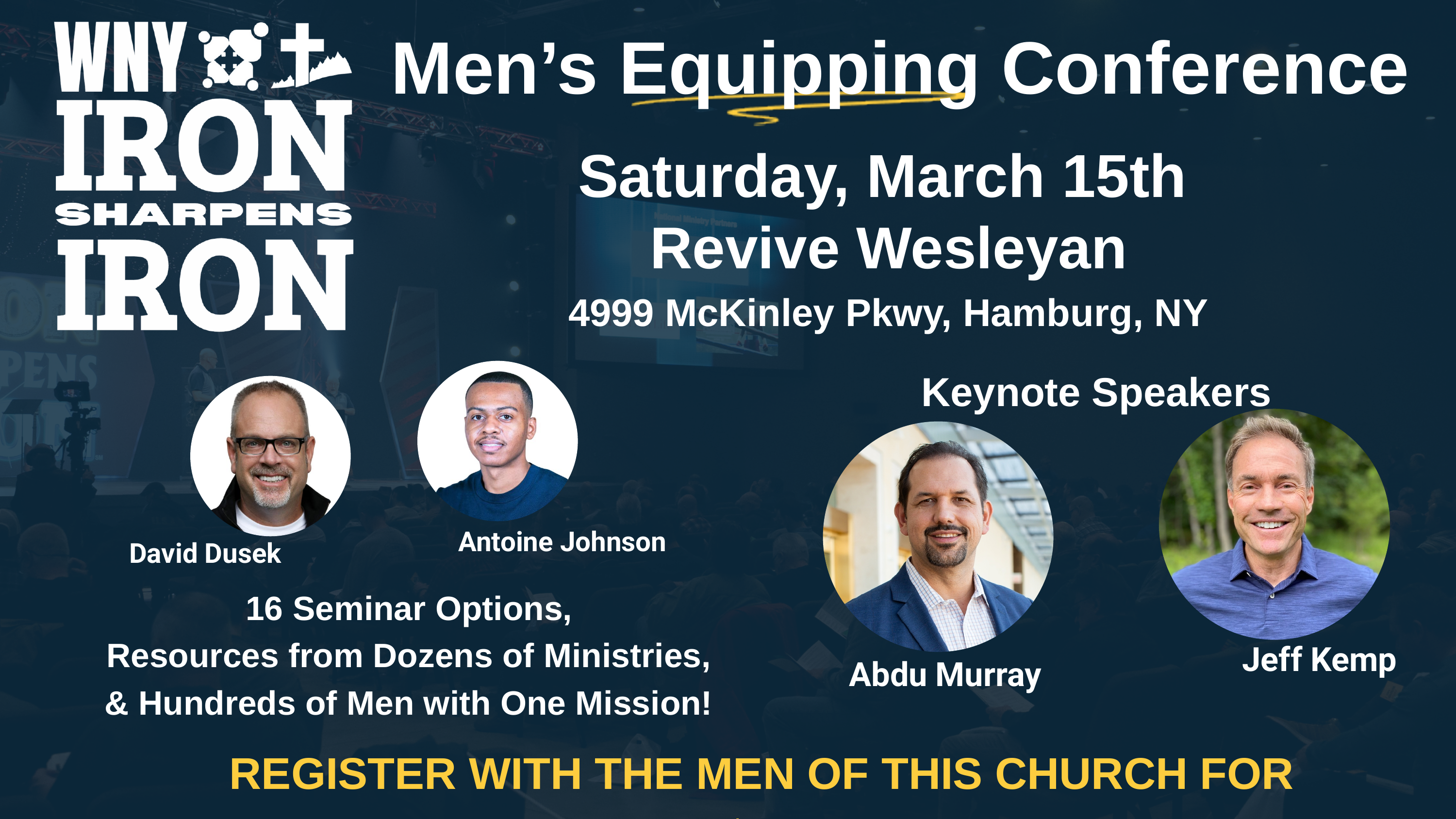

Men’s Equipping Conference

Saturday, March 15th
Revive Wesleyan
4999 McKinley Pkwy, Hamburg, NY
Keynote Speakers

Antoine Johnson
David Dusek
16 Seminar Options,
Resources from Dozens of Ministries,
& Hundreds of Men with One Mission!
Jeff Kemp
Abdu Murray
REGISTER WITH THE MEN OF THIS CHURCH FOR $52